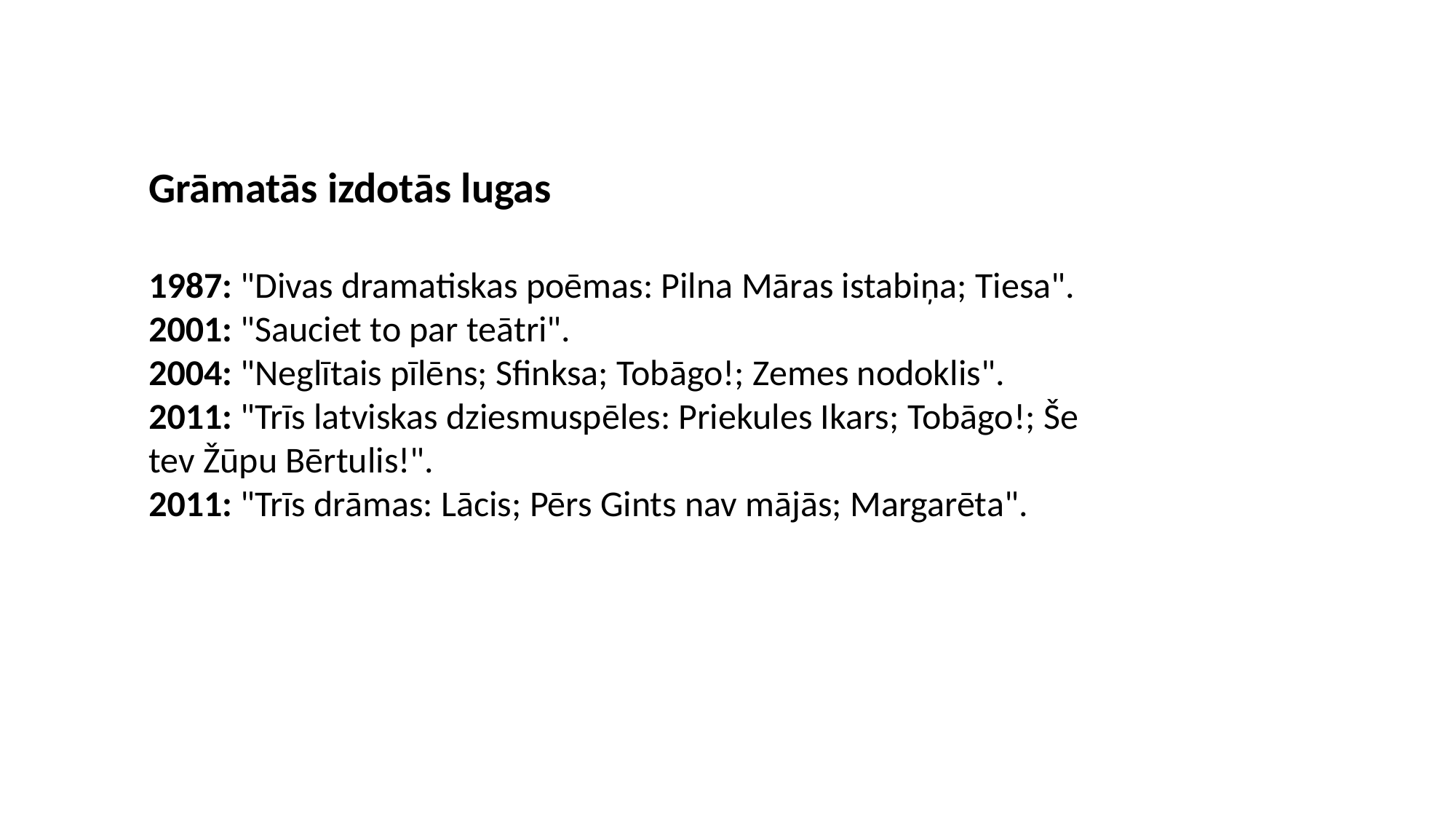

Grāmatās izdotās lugas

1987: "Divas dramatiskas poēmas: Pilna Māras istabiņa; Tiesa".
2001: "Sauciet to par teātri".
2004: "Neglītais pīlēns; Sfinksa; Tobāgo!; Zemes nodoklis".
2011: "Trīs latviskas dziesmuspēles: Priekules Ikars; Tobāgo!; Še tev Žūpu Bērtulis!".
2011: "Trīs drāmas: Lācis; Pērs Gints nav mājās; Margarēta".